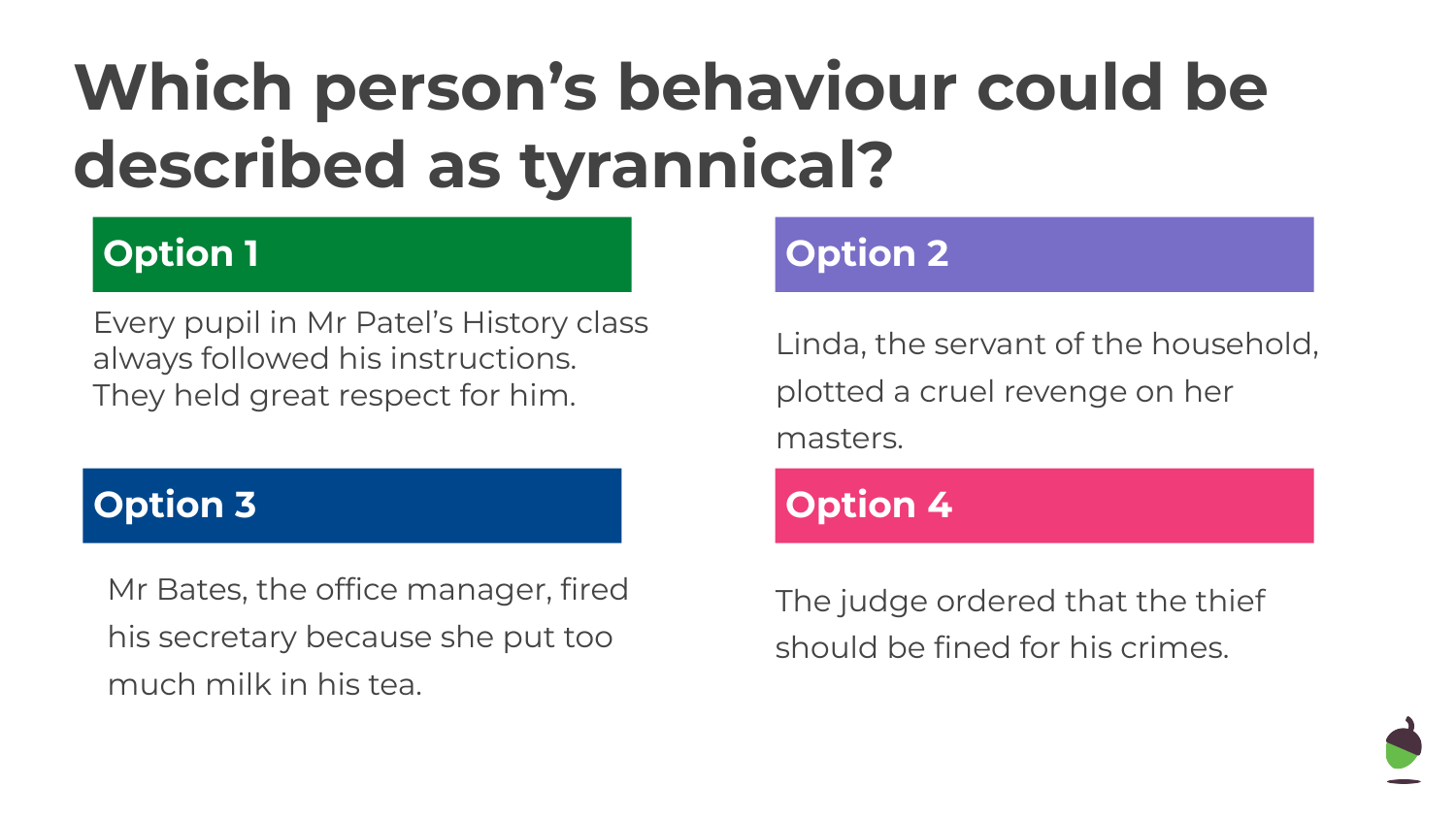

# Which person’s behaviour could be described as tyrannical?
 Option 1
 Option 2
Every pupil in Mr Patel’s History class always followed his instructions. They held great respect for him.
Linda, the servant of the household, plotted a cruel revenge on her masters.
 Option 3
 Option 4
Mr Bates, the office manager, fired his secretary because she put too much milk in his tea.

The judge ordered that the thief should be fined for his crimes.